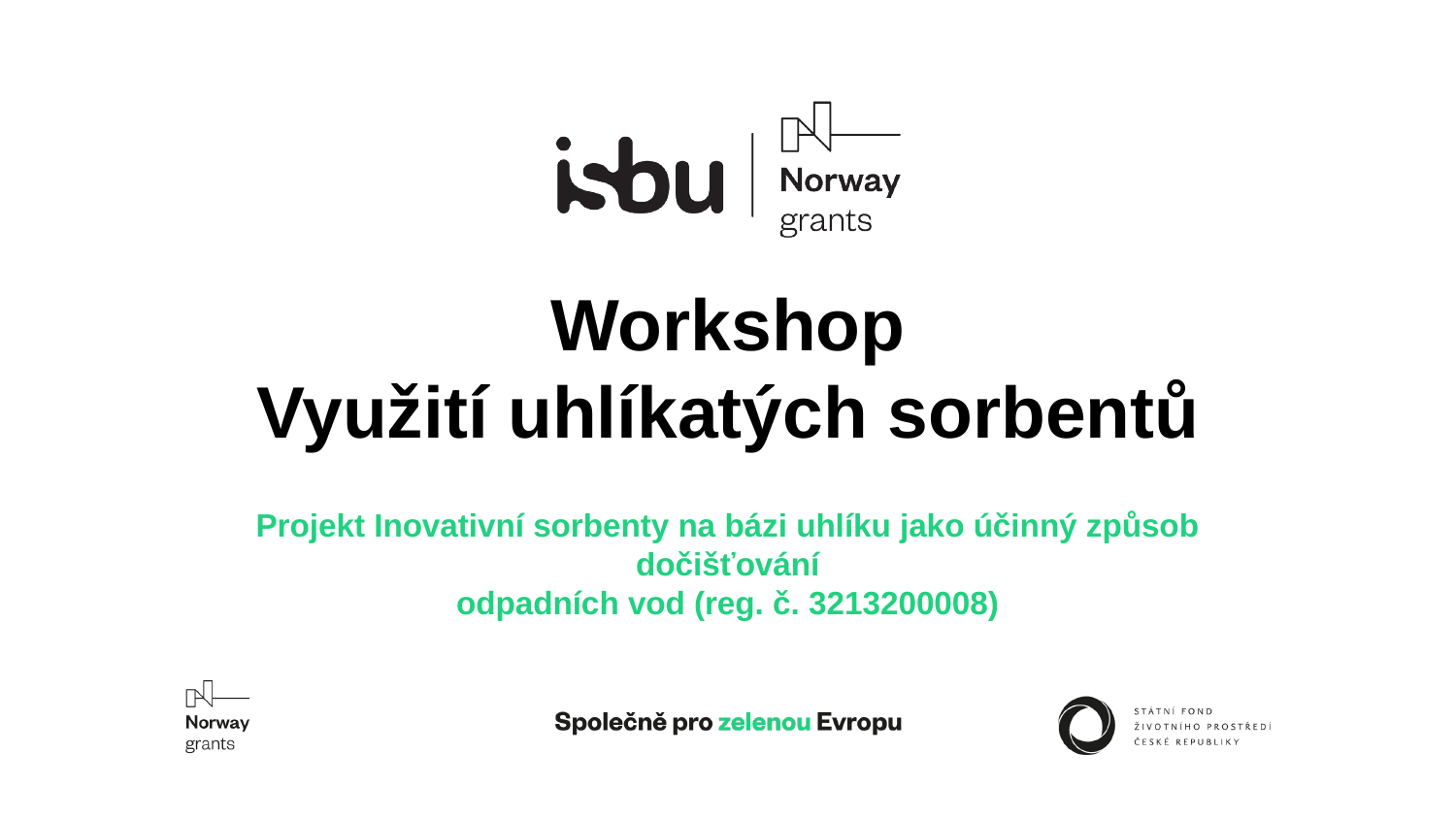

# Workshop Využití uhlíkatých sorbentů
Projekt Inovativní sorbenty na bázi uhlíku jako účinný způsob dočišťování
odpadních vod (reg. č. 3213200008)